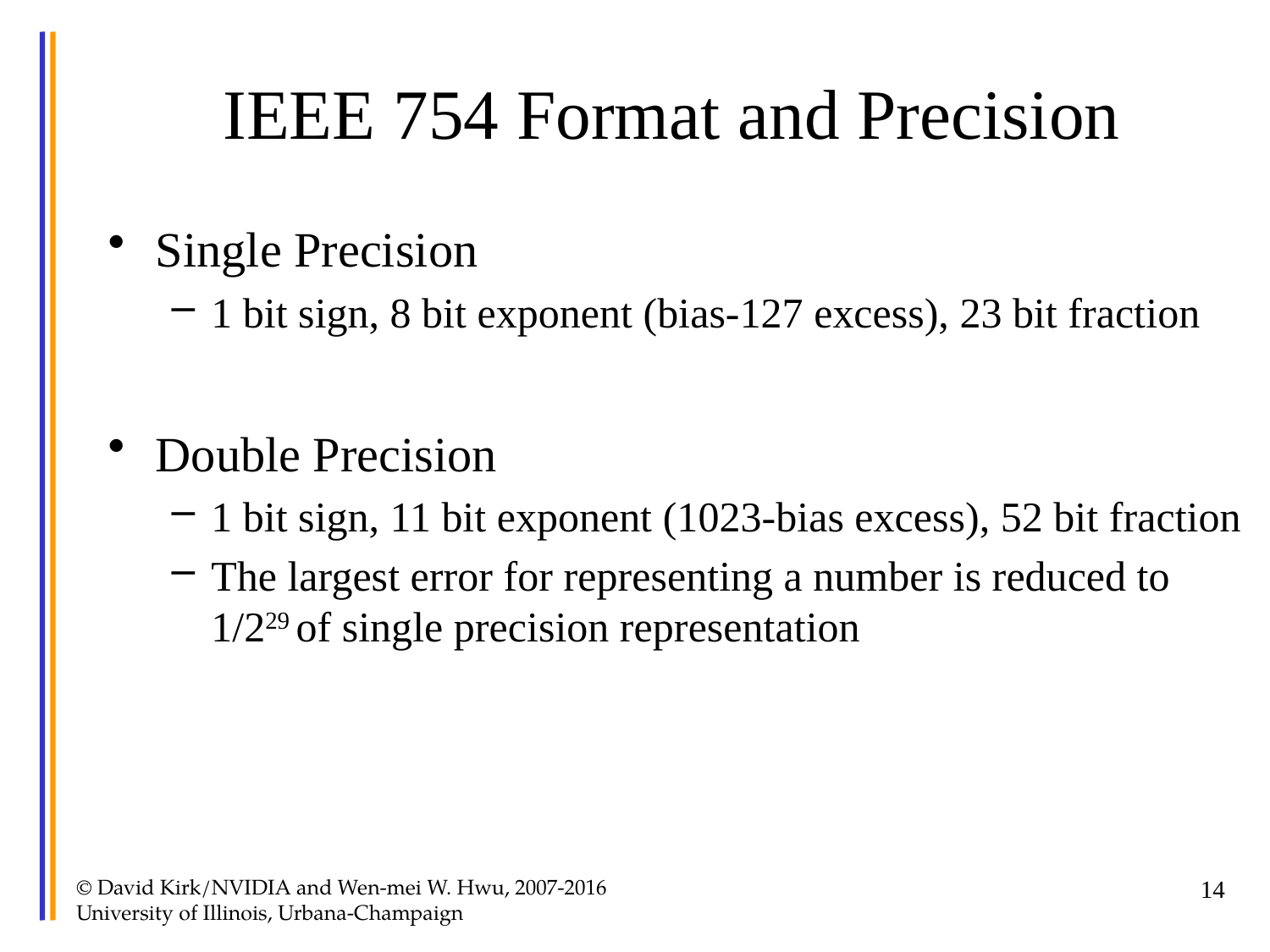

# IEEE 754 Format and Precision
Single Precision
1 bit sign, 8 bit exponent (bias-127 excess), 23 bit fraction

Double Precision
1 bit sign, 11 bit exponent (1023-bias excess), 52 bit fraction
The largest error for representing a number is reduced to 1/229 of single precision representation
© David Kirk/NVIDIA and Wen-mei W. Hwu, 2007-2016 University of Illinois, Urbana-Champaign
14